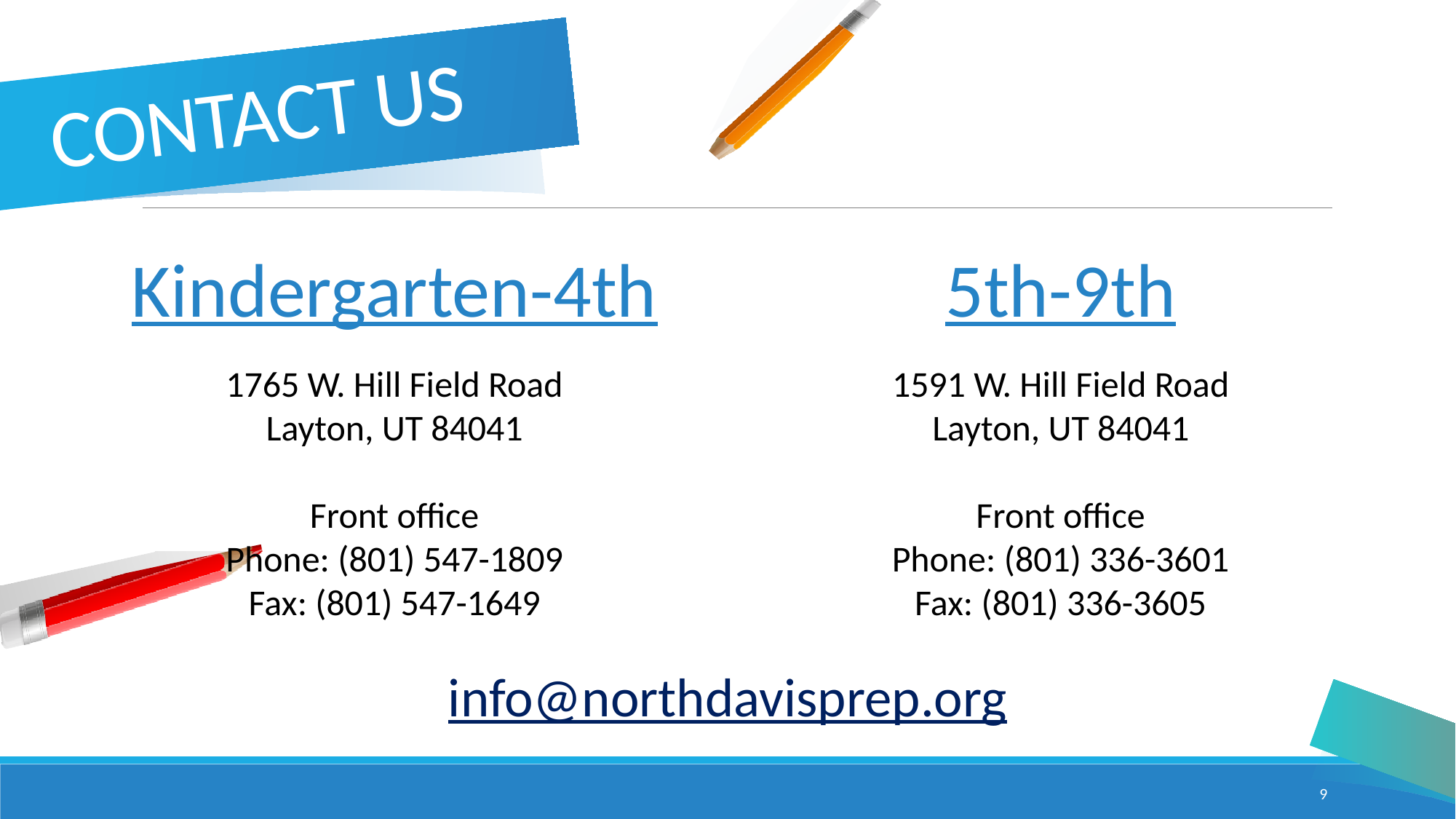

# CONTACT US
Kindergarten-4th
5th-9th
1765 W. Hill Field Road
Layton, UT 84041

Front office
Phone: (801) 547-1809
Fax: (801) 547-1649
1591 W. Hill Field Road
Layton, UT 84041

Front office
Phone: (801) 336-3601
Fax: (801) 336-3605
info@northdavisprep.org
9